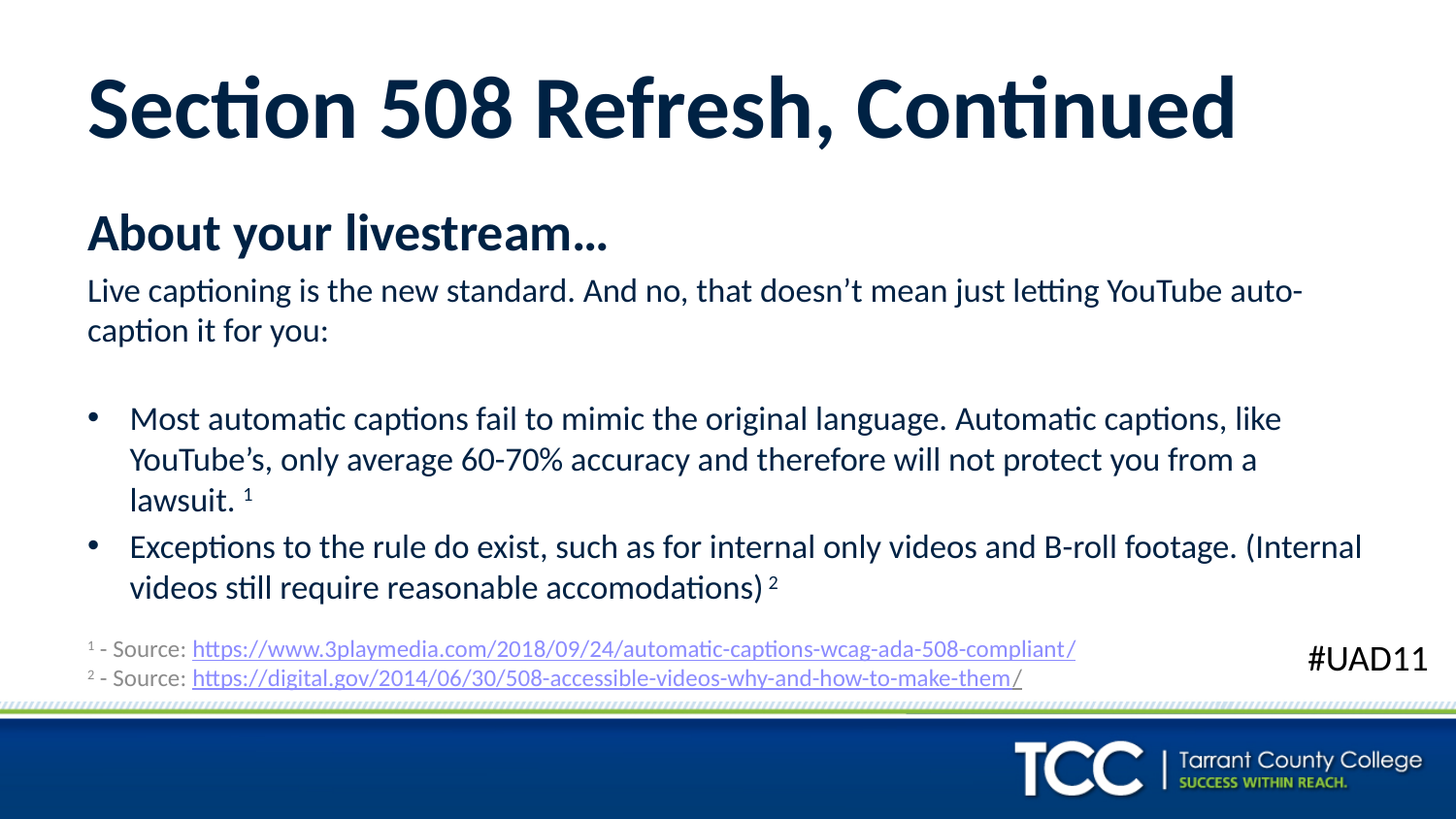

# Section 508 Refresh, Continued
About your livestream…
Live captioning is the new standard. And no, that doesn’t mean just letting YouTube auto-caption it for you:
Most automatic captions fail to mimic the original language. Automatic captions, like YouTube’s, only average 60-70% accuracy and therefore will not protect you from a lawsuit. 1
Exceptions to the rule do exist, such as for internal only videos and B-roll footage. (Internal videos still require reasonable accomodations) 2

1 - Source: https://www.3playmedia.com/2018/09/24/automatic-captions-wcag-ada-508-compliant/
2 - Source: https://digital.gov/2014/06/30/508-accessible-videos-why-and-how-to-make-them/
#UAD11